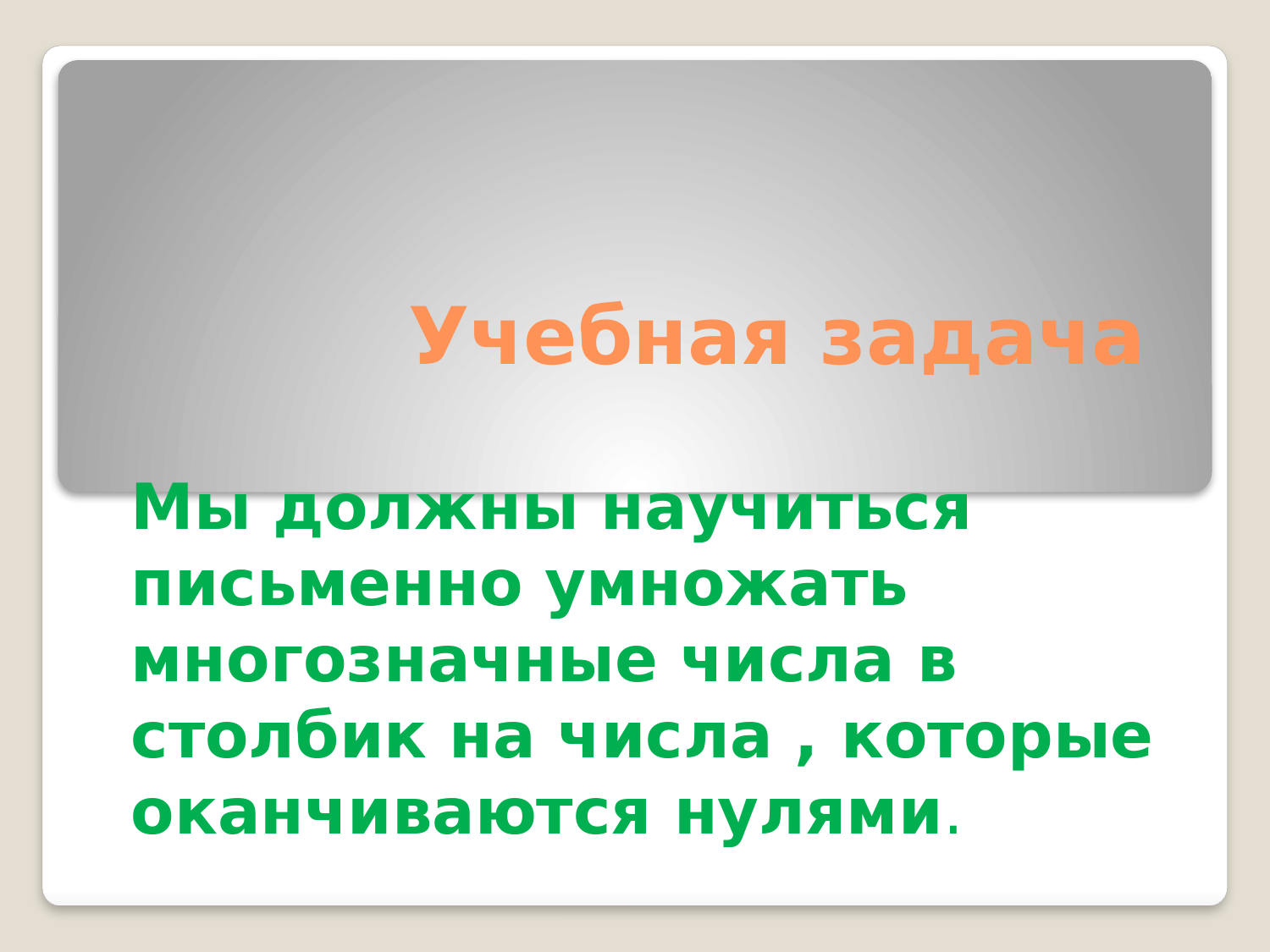

# Учебная задача
Мы должны научиться письменно умножать многозначные числа в столбик на числа , которые оканчиваются нулями.